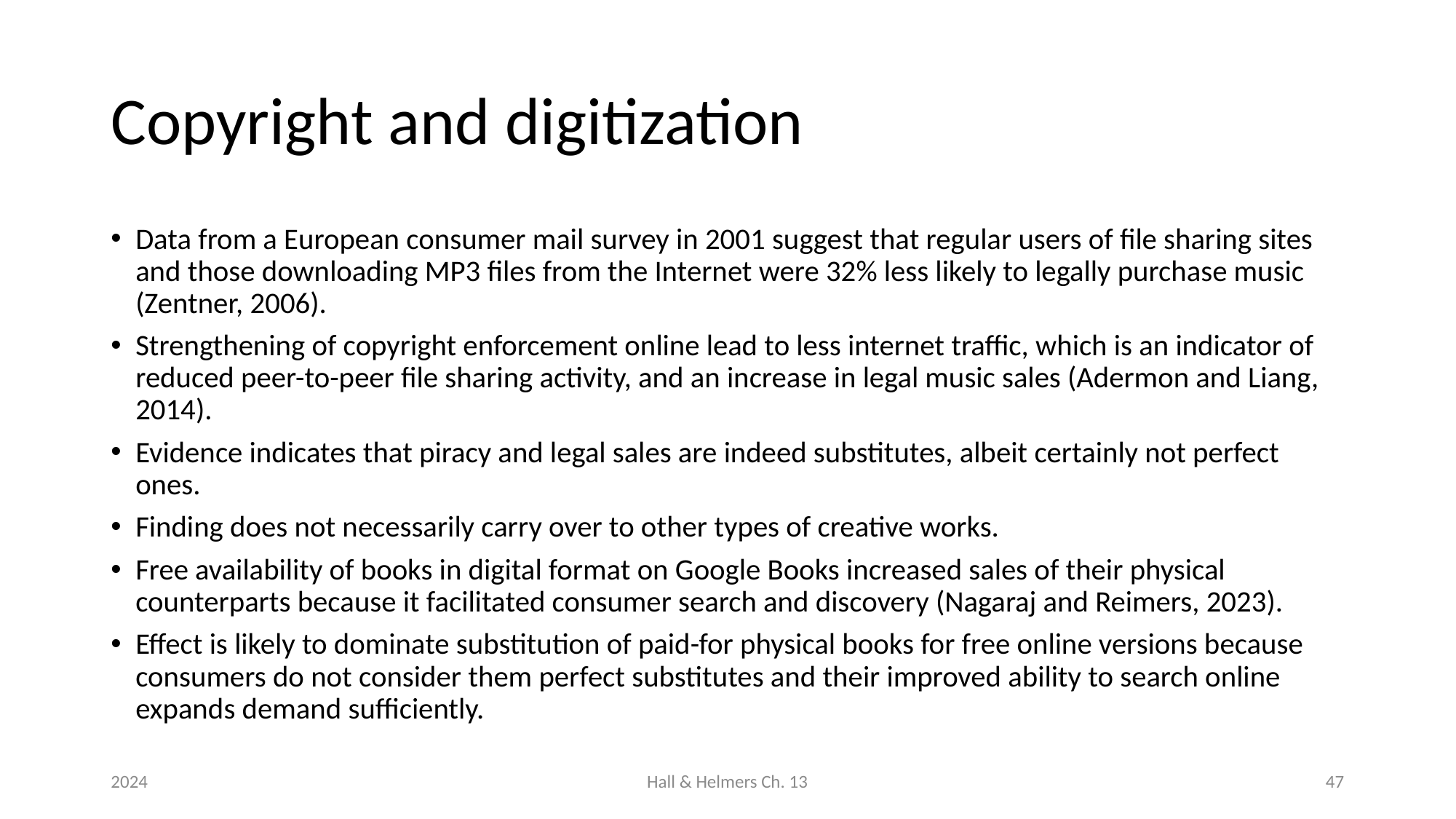

# Copyright and digitization
Data from a European consumer mail survey in 2001 suggest that regular users of file sharing sites and those downloading MP3 files from the Internet were 32% less likely to legally purchase music (Zentner, 2006).
Strengthening of copyright enforcement online lead to less internet traffic, which is an indicator of reduced peer-to-peer file sharing activity, and an increase in legal music sales (Adermon and Liang, 2014).
Evidence indicates that piracy and legal sales are indeed substitutes, albeit certainly not perfect ones.
Finding does not necessarily carry over to other types of creative works.
Free availability of books in digital format on Google Books increased sales of their physical counterparts because it facilitated consumer search and discovery (Nagaraj and Reimers, 2023).
Effect is likely to dominate substitution of paid-for physical books for free online versions because consumers do not consider them perfect substitutes and their improved ability to search online expands demand sufficiently.
2024
Hall & Helmers Ch. 13
47